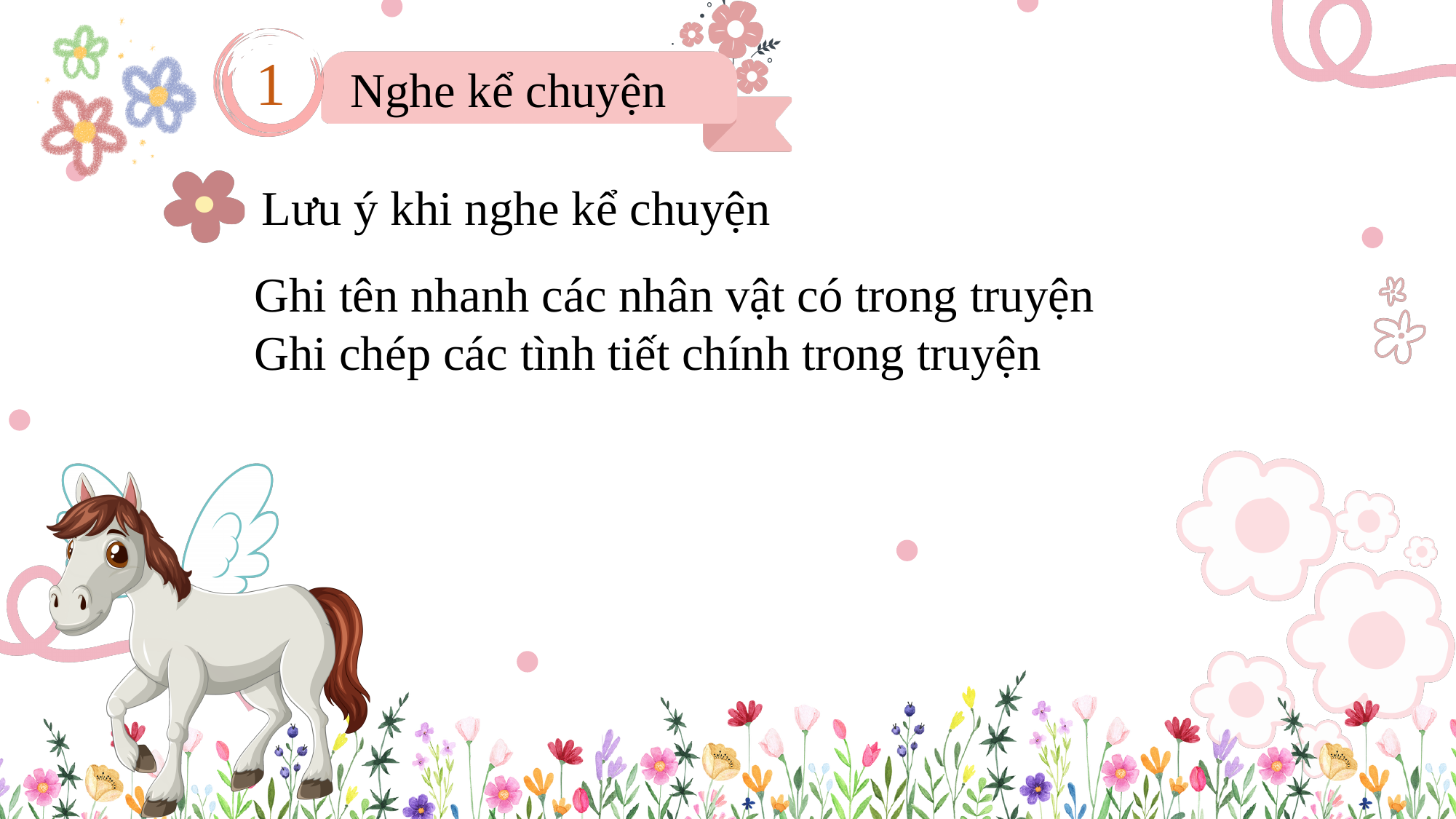

1
Nghe kể chuyện

Lưu ý khi nghe kể chuyện
Ghi tên nhanh các nhân vật có trong truyện
Ghi chép các tình tiết chính trong truyện